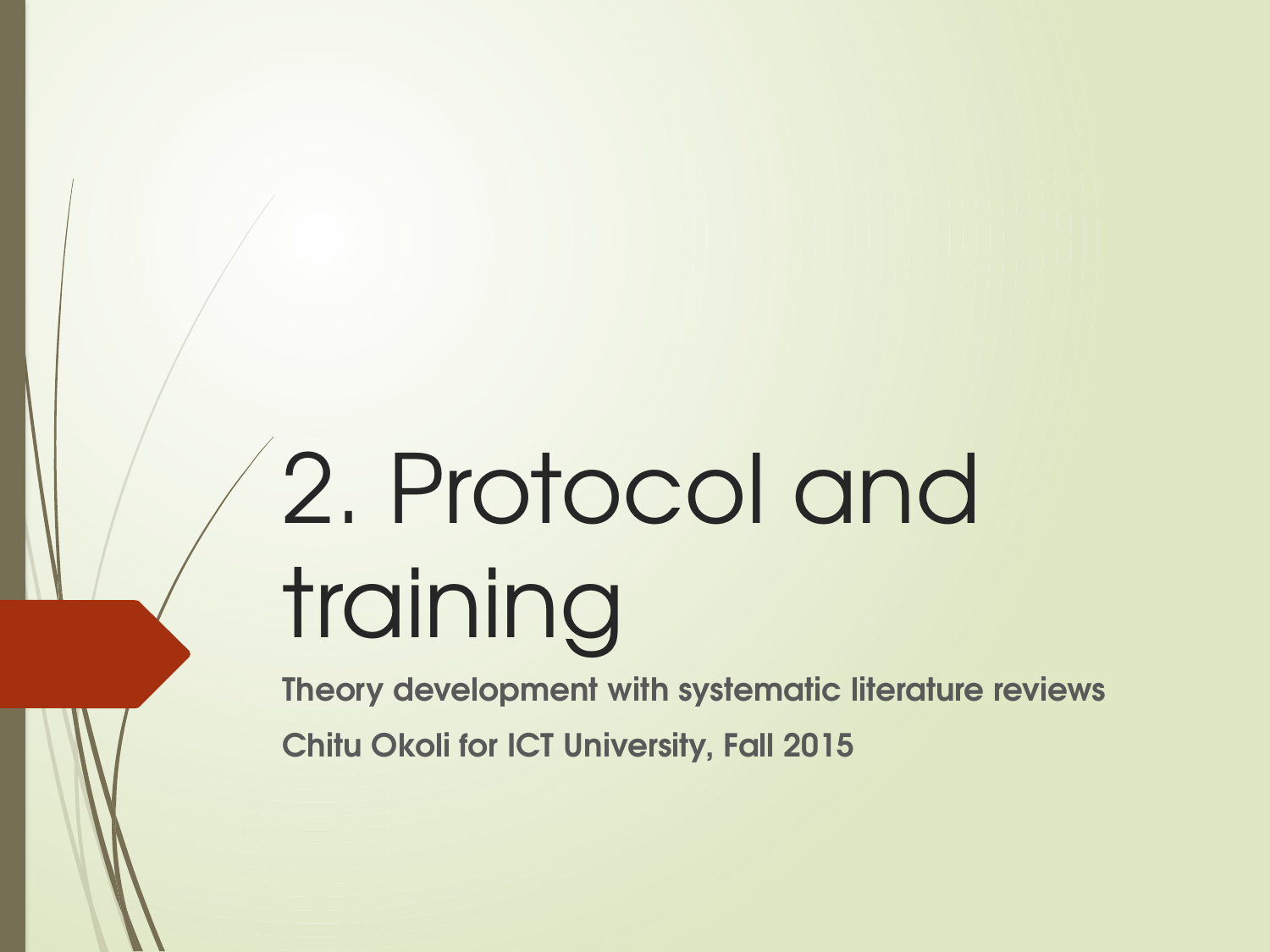

# 2. Protocol and training
Theory development with systematic literature reviews
Chitu Okoli for ICT University, Fall 2015